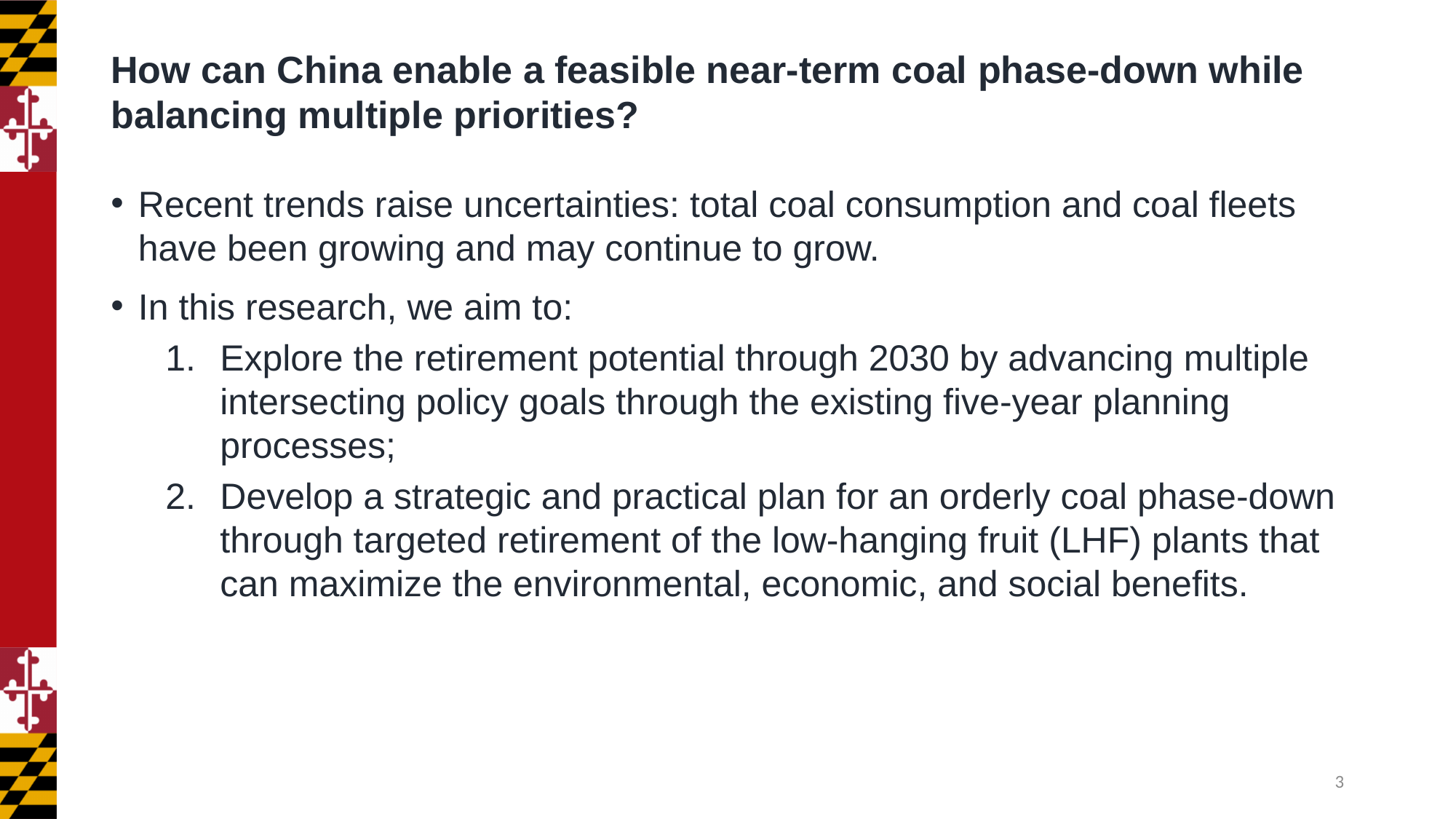

# How can China enable a feasible near-term coal phase-down while balancing multiple priorities?
Recent trends raise uncertainties: total coal consumption and coal fleets have been growing and may continue to grow.
In this research, we aim to:
Explore the retirement potential through 2030 by advancing multiple intersecting policy goals through the existing five-year planning processes;
Develop a strategic and practical plan for an orderly coal phase-down through targeted retirement of the low-hanging fruit (LHF) plants that can maximize the environmental, economic, and social benefits.